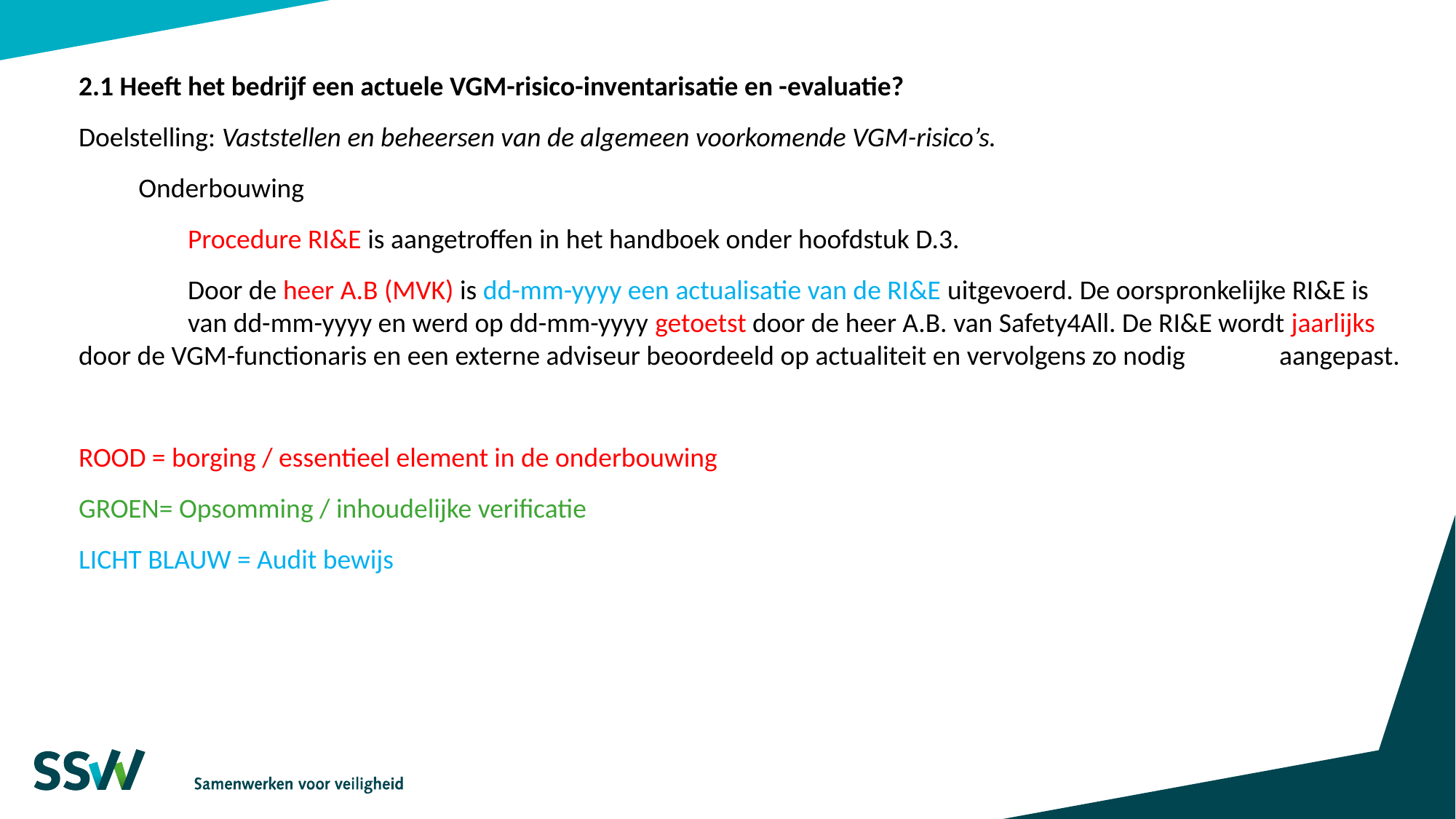

2.1 Heeft het bedrijf een actuele VGM-risico-inventarisatie en -evaluatie?
Doelstelling: Vaststellen en beheersen van de algemeen voorkomende VGM-risico’s.
 Onderbouwing
	Procedure RI&E is aangetroffen in het handboek onder hoofdstuk D.3.
	Door de heer A.B (MVK) is dd-mm-yyyy een actualisatie van de RI&E uitgevoerd. De oorspronkelijke RI&E is    	van dd-mm-yyyy en werd op dd-mm-yyyy getoetst door de heer A.B. van Safety4All. De RI&E wordt jaarlijks 	door de VGM-functionaris en een externe adviseur beoordeeld op actualiteit en vervolgens zo nodig 	aangepast.

ROOD = borging / essentieel element in de onderbouwing
GROEN= Opsomming / inhoudelijke verificatie
LICHT BLAUW = Audit bewijs